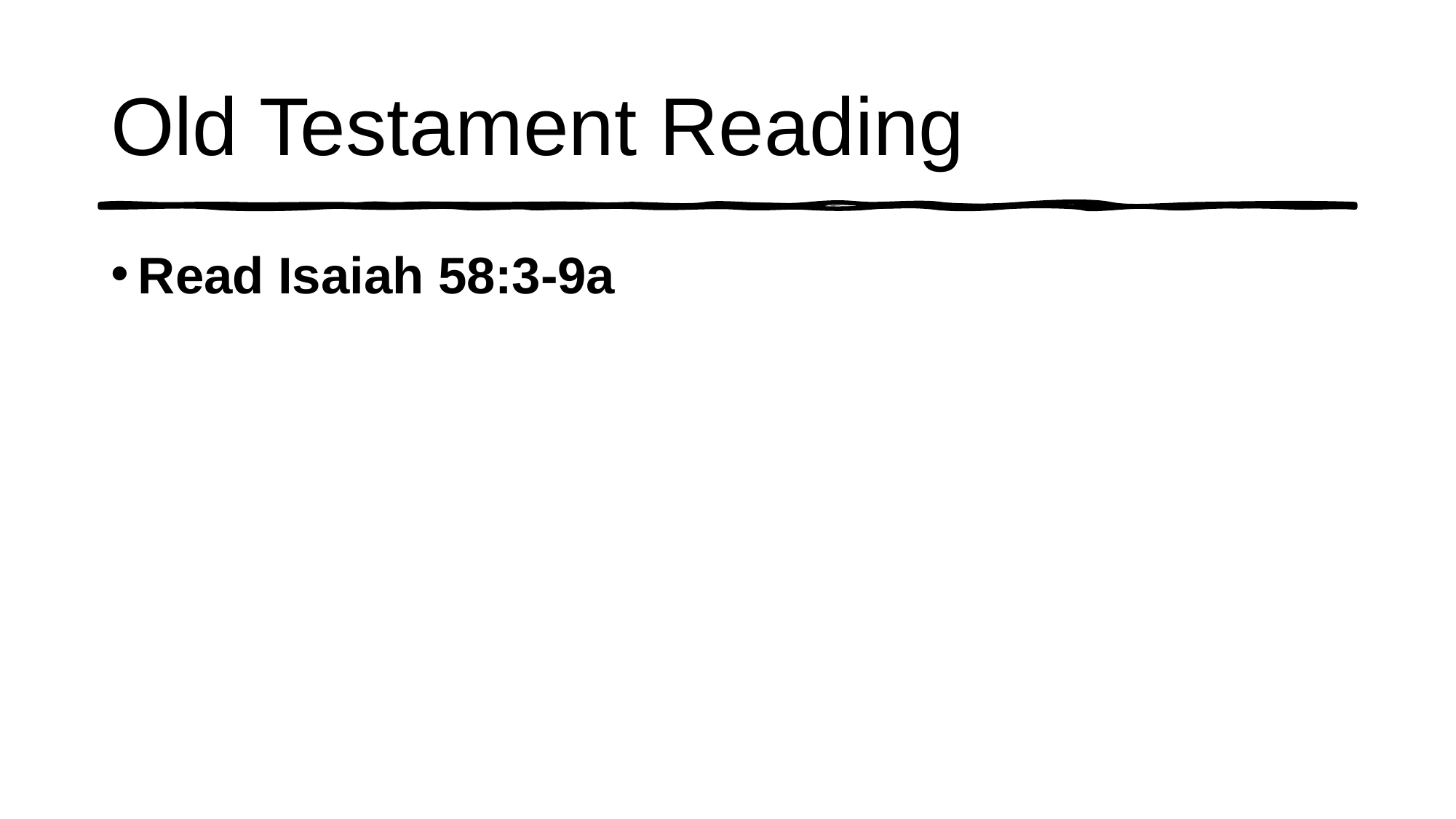

# Old Testament Reading
Read Isaiah 58:3-9a